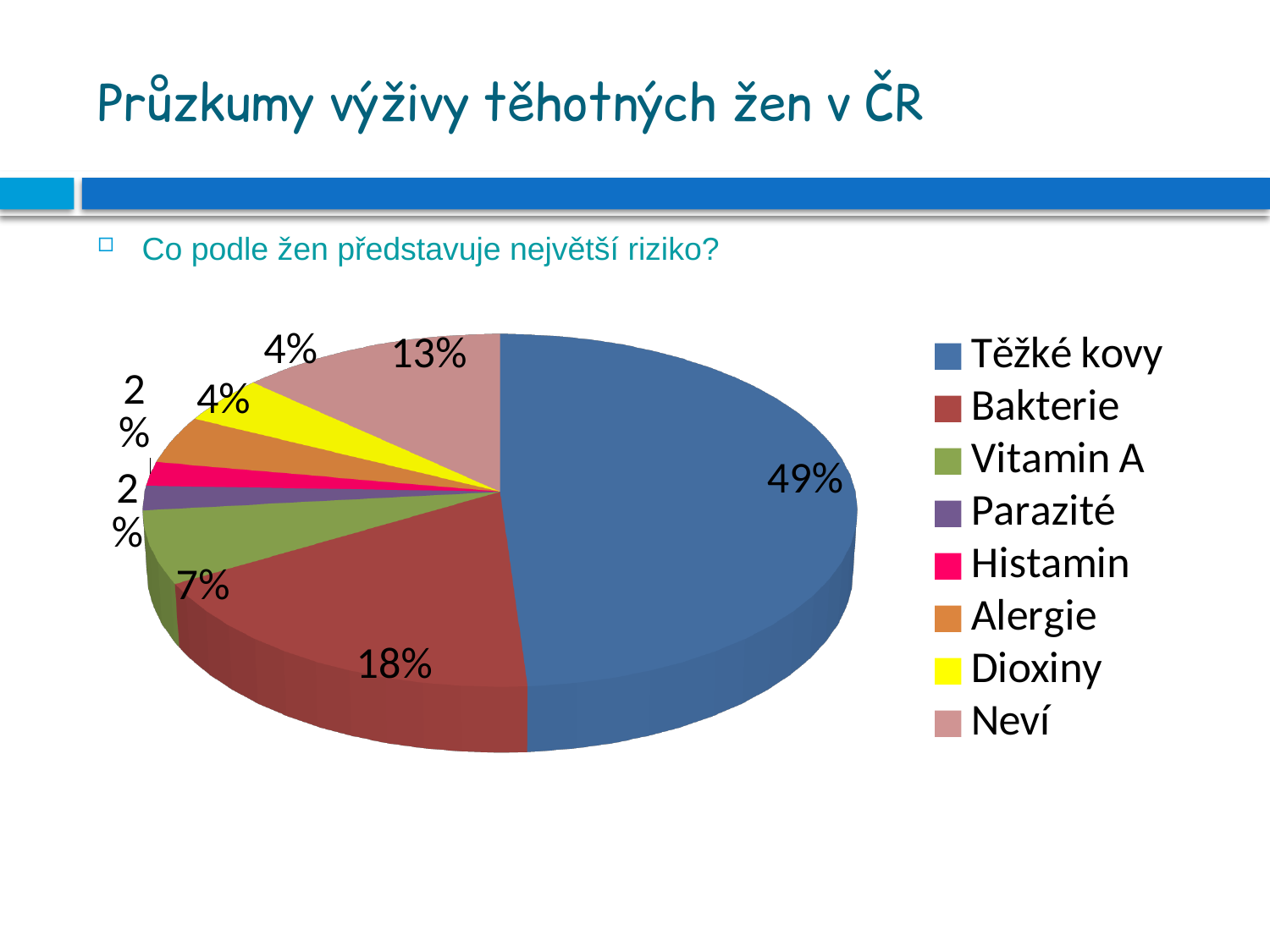

# Průzkumy výživy těhotných žen v ČR
Co podle žen představuje největší riziko?

[unsupported chart]